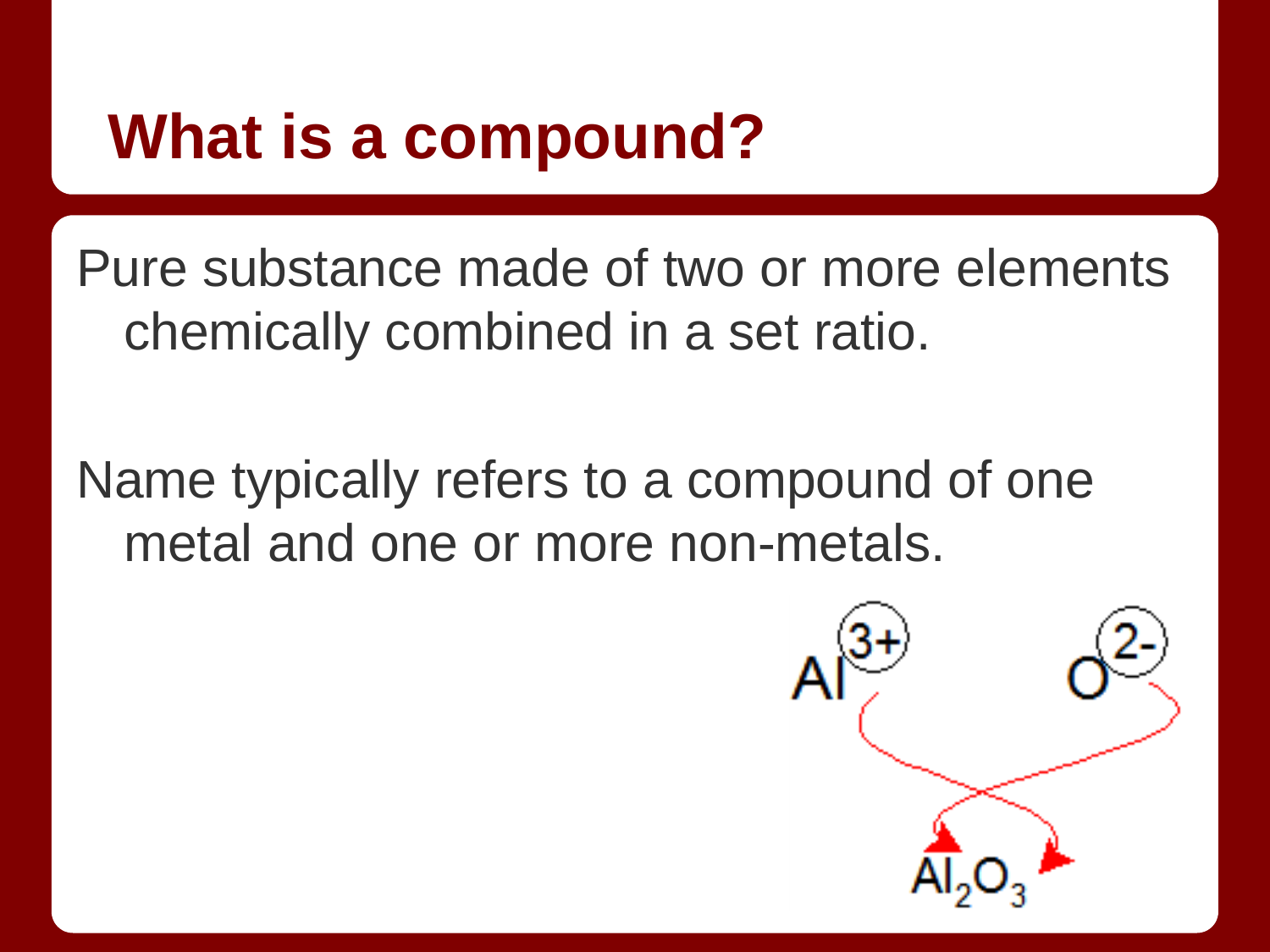

# What is a compound?
Pure substance made of two or more elements chemically combined in a set ratio.

Name typically refers to a compound of one metal and one or more non-metals.